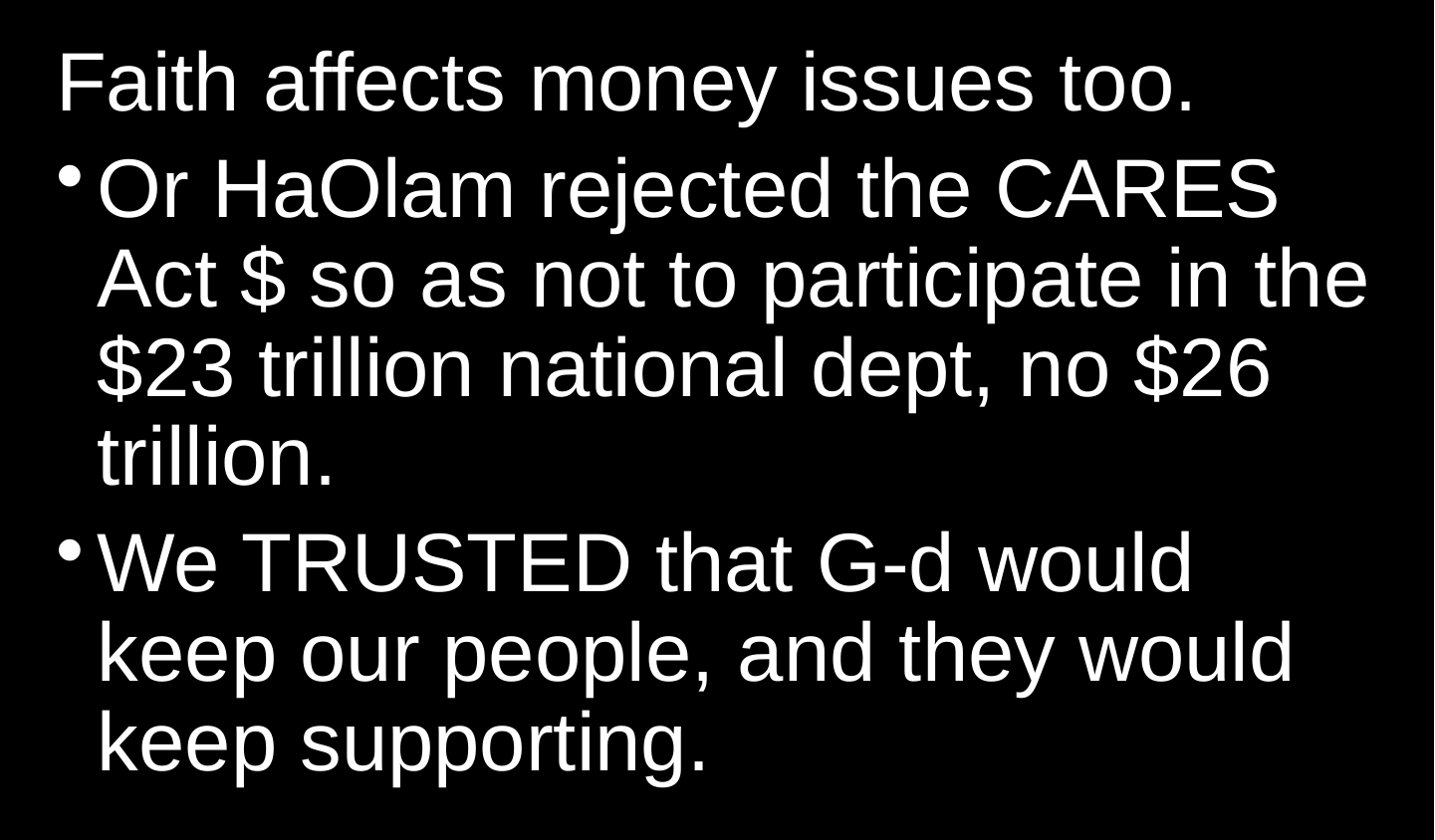

Faith affects money issues too.
Or HaOlam rejected the CARES Act $ so as not to participate in the $23 trillion national dept, no $26 trillion.
We TRUSTED that G-d would keep our people, and they would keep supporting.